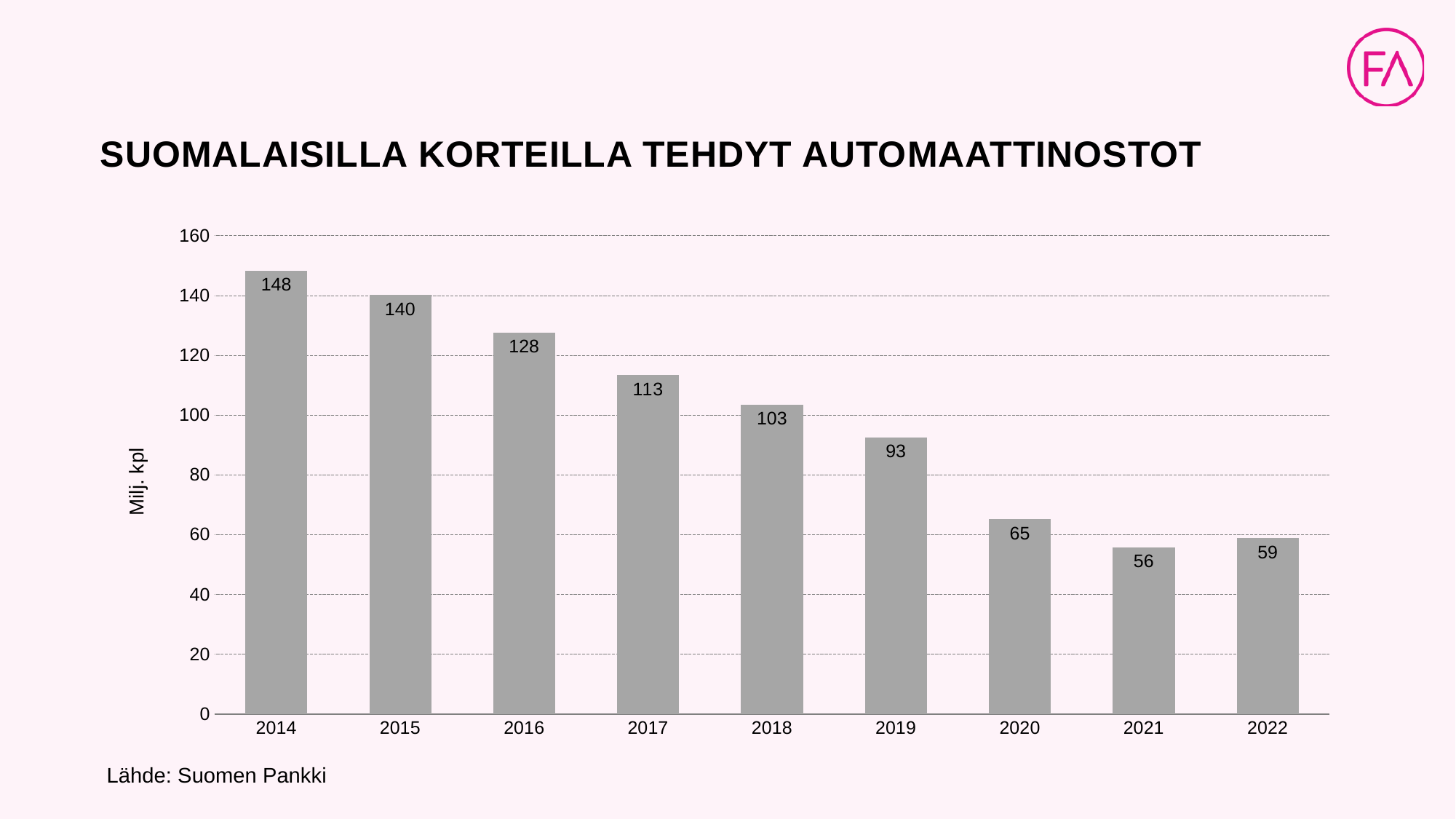

# SUOMALAISILLA KORTEILLA TEHDYT AUTOMAATTINOSTOT

### Chart

| Category | Suomalaisilla korteilla tehdyt automaattinostot |
|---|---|
| 2014 | 148.29999999999998 |
| 2015 | 140.1 |
| 2016 | 127.6 |
| 2017 | 113.3 |
| 2018 | 103.4 |
| 2019 | 92.5 |
| 2020 | 65.1 |
| 2021 | 55.7 |
| 2022 | 58.8 |
Lähde: Suomen Pankki